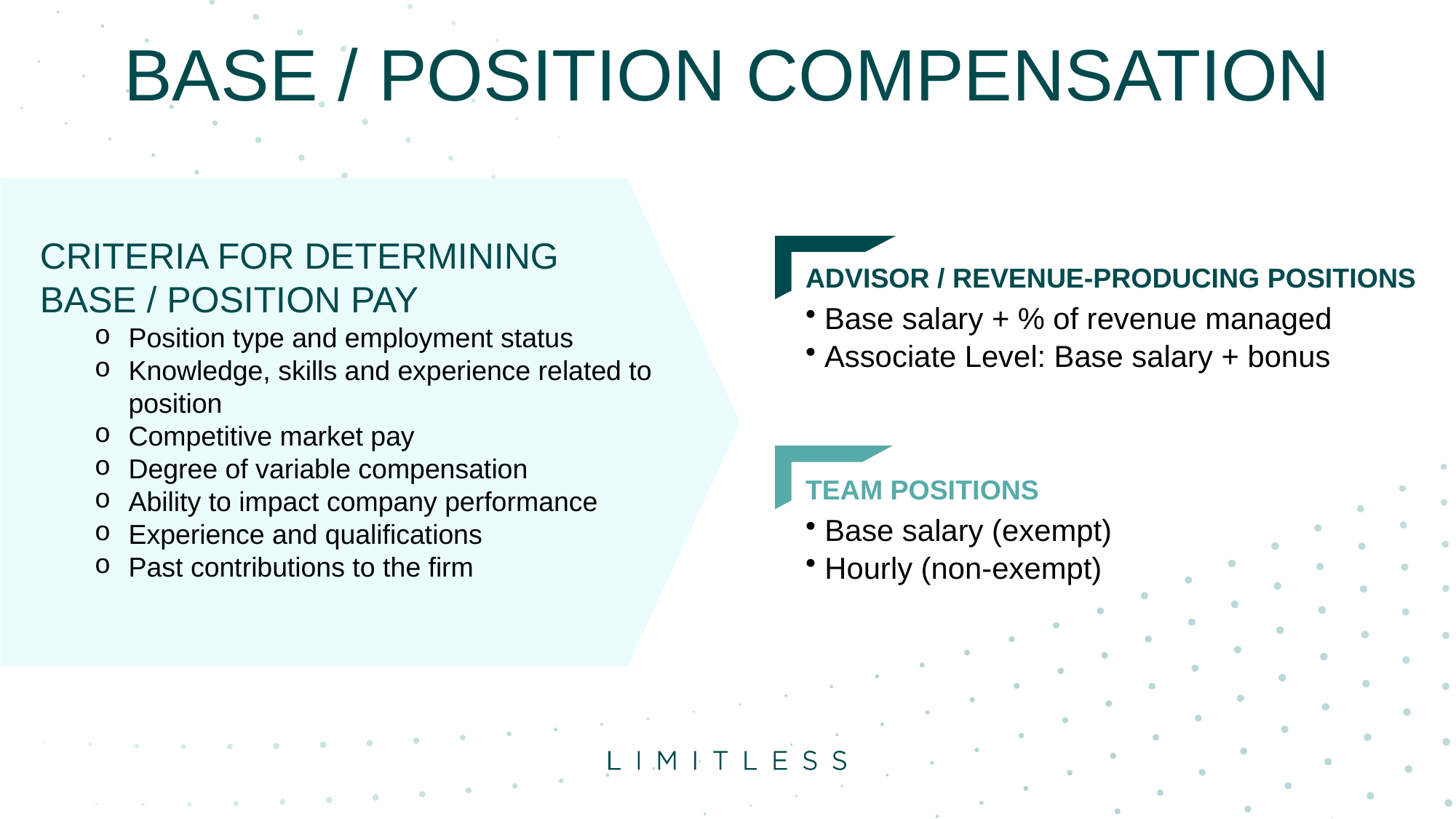

BASE / POSITION COMPENSATION

CRITERIA FOR DETERMINING
BASE / POSITION PAY
Position type and employment status
Knowledge, skills and experience related to position
Competitive market pay
Degree of variable compensation
Ability to impact company performance
Experience and qualifications
Past contributions to the firm

ADVISOR / REVENUE-PRODUCING POSITIONS
 Base salary + % of revenue managed
 Associate Level: Base salary + bonus

TEAM POSITIONS
 Base salary (exempt)
 Hourly (non-exempt)